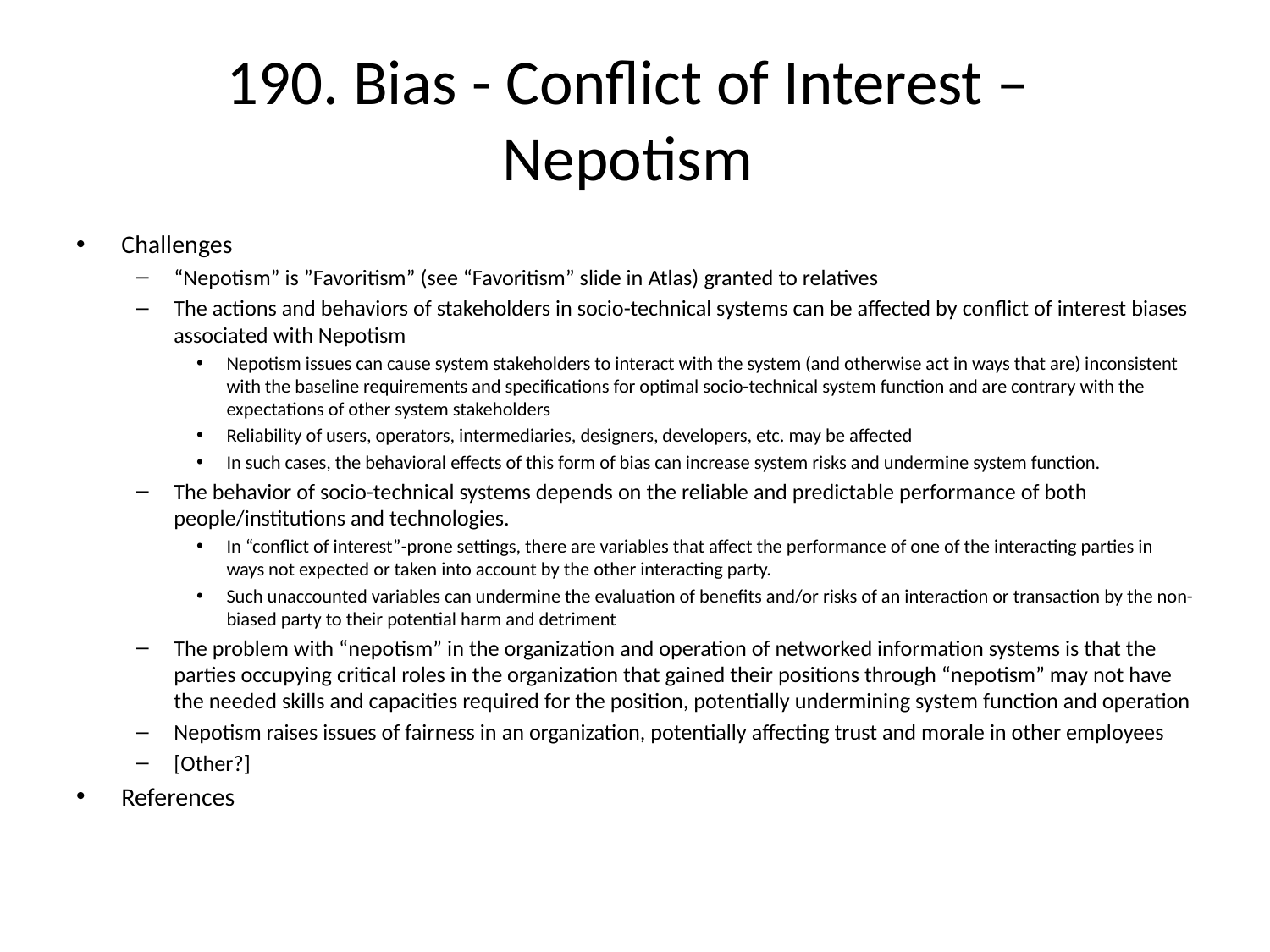

# 190. Bias - Conflict of Interest – Nepotism
Challenges
“Nepotism” is ”Favoritism” (see “Favoritism” slide in Atlas) granted to relatives
The actions and behaviors of stakeholders in socio-technical systems can be affected by conflict of interest biases associated with Nepotism
Nepotism issues can cause system stakeholders to interact with the system (and otherwise act in ways that are) inconsistent with the baseline requirements and specifications for optimal socio-technical system function and are contrary with the expectations of other system stakeholders
Reliability of users, operators, intermediaries, designers, developers, etc. may be affected
In such cases, the behavioral effects of this form of bias can increase system risks and undermine system function.
The behavior of socio-technical systems depends on the reliable and predictable performance of both people/institutions and technologies.
In “conflict of interest”-prone settings, there are variables that affect the performance of one of the interacting parties in ways not expected or taken into account by the other interacting party.
Such unaccounted variables can undermine the evaluation of benefits and/or risks of an interaction or transaction by the non-biased party to their potential harm and detriment
The problem with “nepotism” in the organization and operation of networked information systems is that the parties occupying critical roles in the organization that gained their positions through “nepotism” may not have the needed skills and capacities required for the position, potentially undermining system function and operation
Nepotism raises issues of fairness in an organization, potentially affecting trust and morale in other employees
[Other?]
References